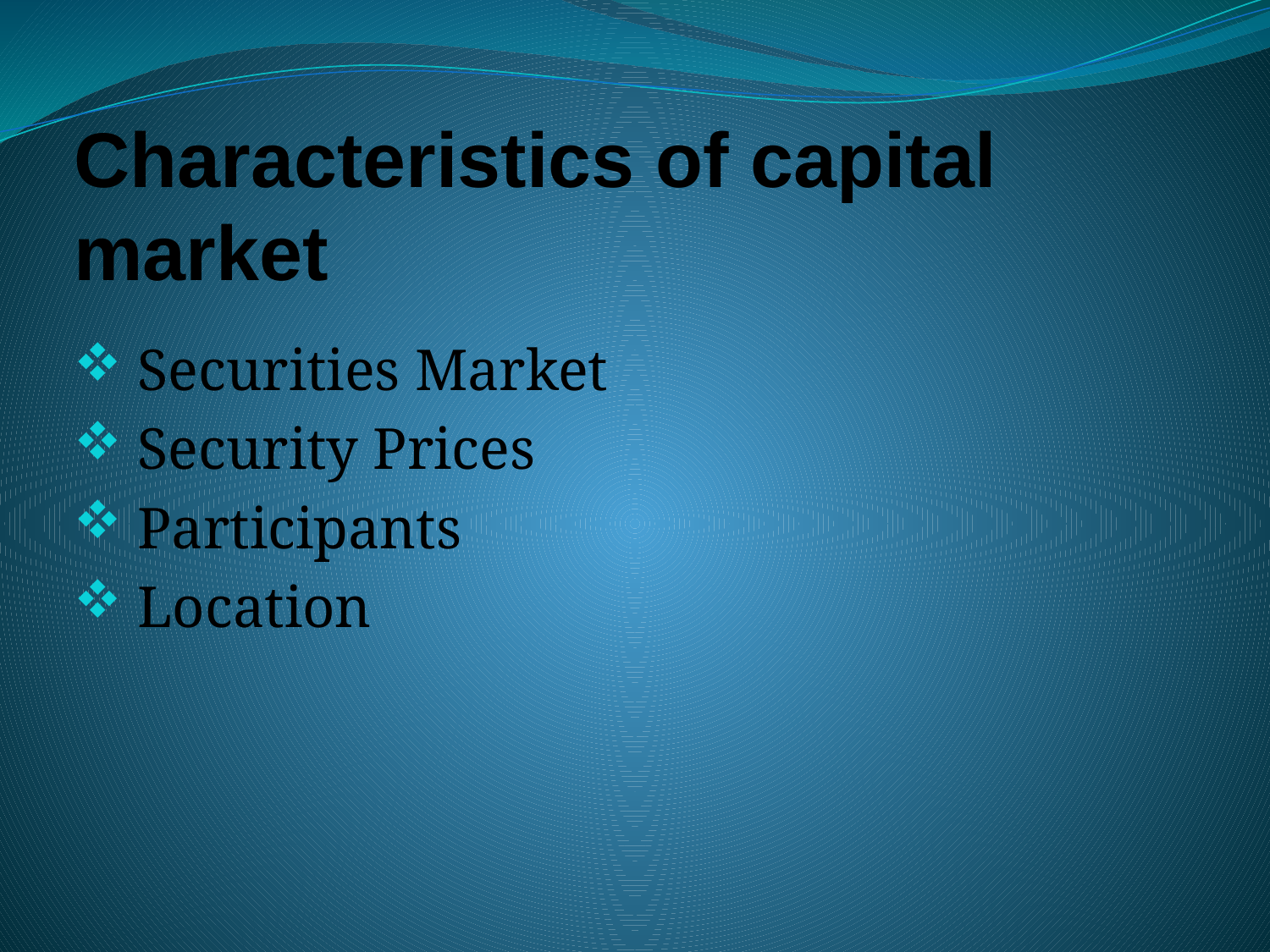

# Characteristics of capital market
Securities Market
Security Prices
Participants
Location